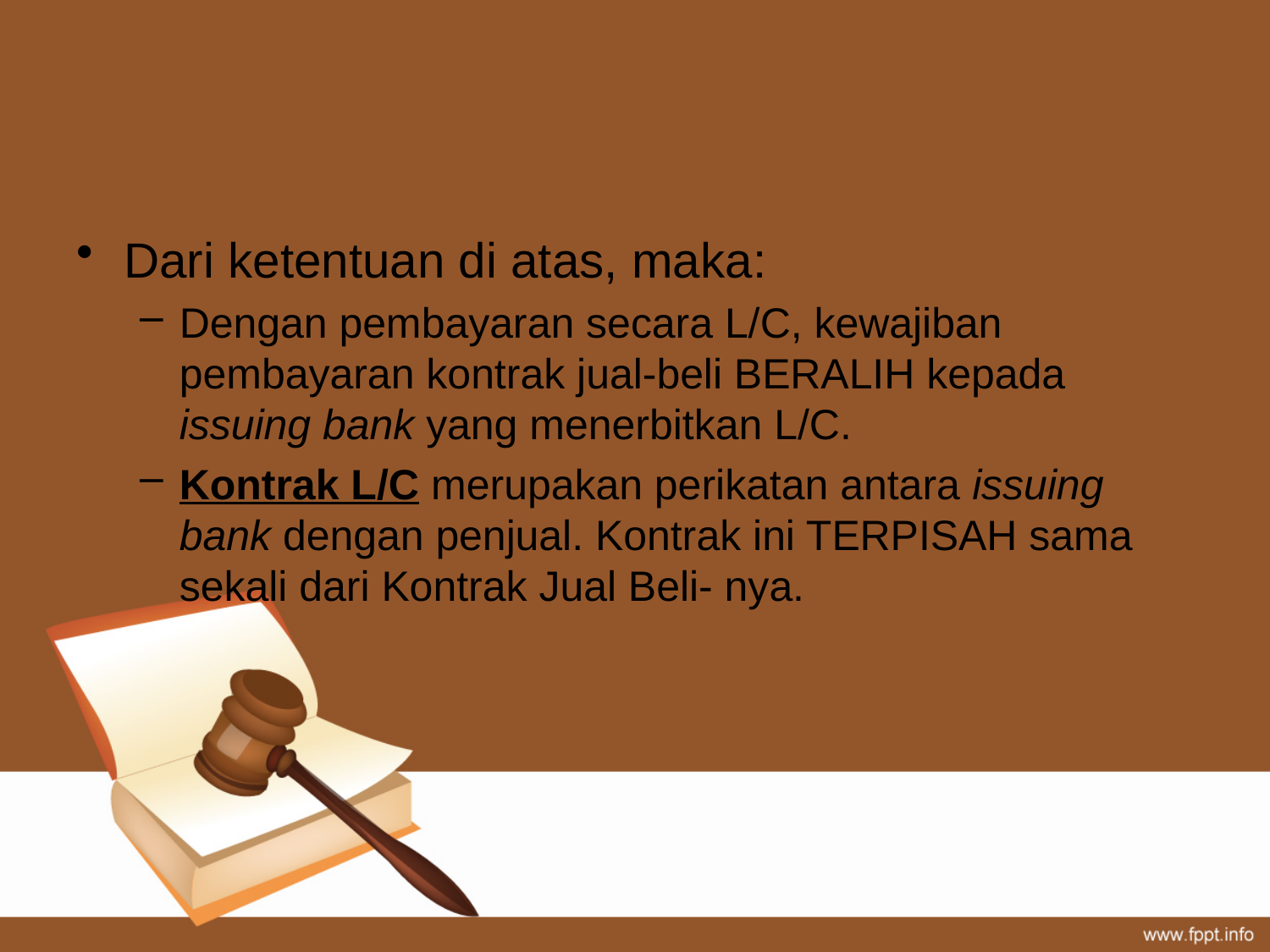

#
Dari ketentuan di atas, maka:
Dengan pembayaran secara L/C, kewajiban pembayaran kontrak jual-beli BERALIH kepada issuing bank yang menerbitkan L/C.
Kontrak L/C merupakan perikatan antara issuing bank dengan penjual. Kontrak ini TERPISAH sama sekali dari Kontrak Jual Beli- nya.